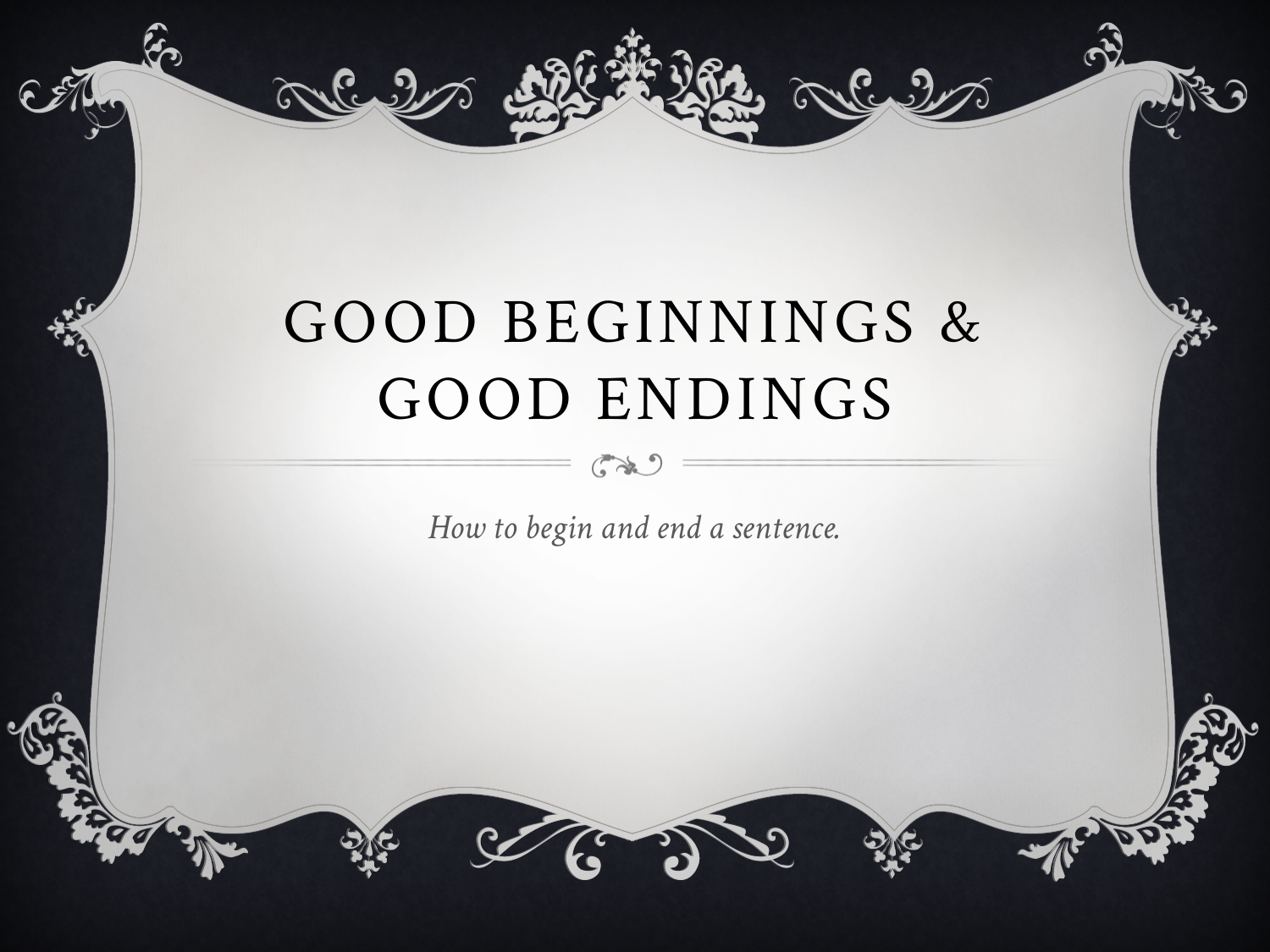

# Good Beginnings & Good Endings
How to begin and end a sentence.